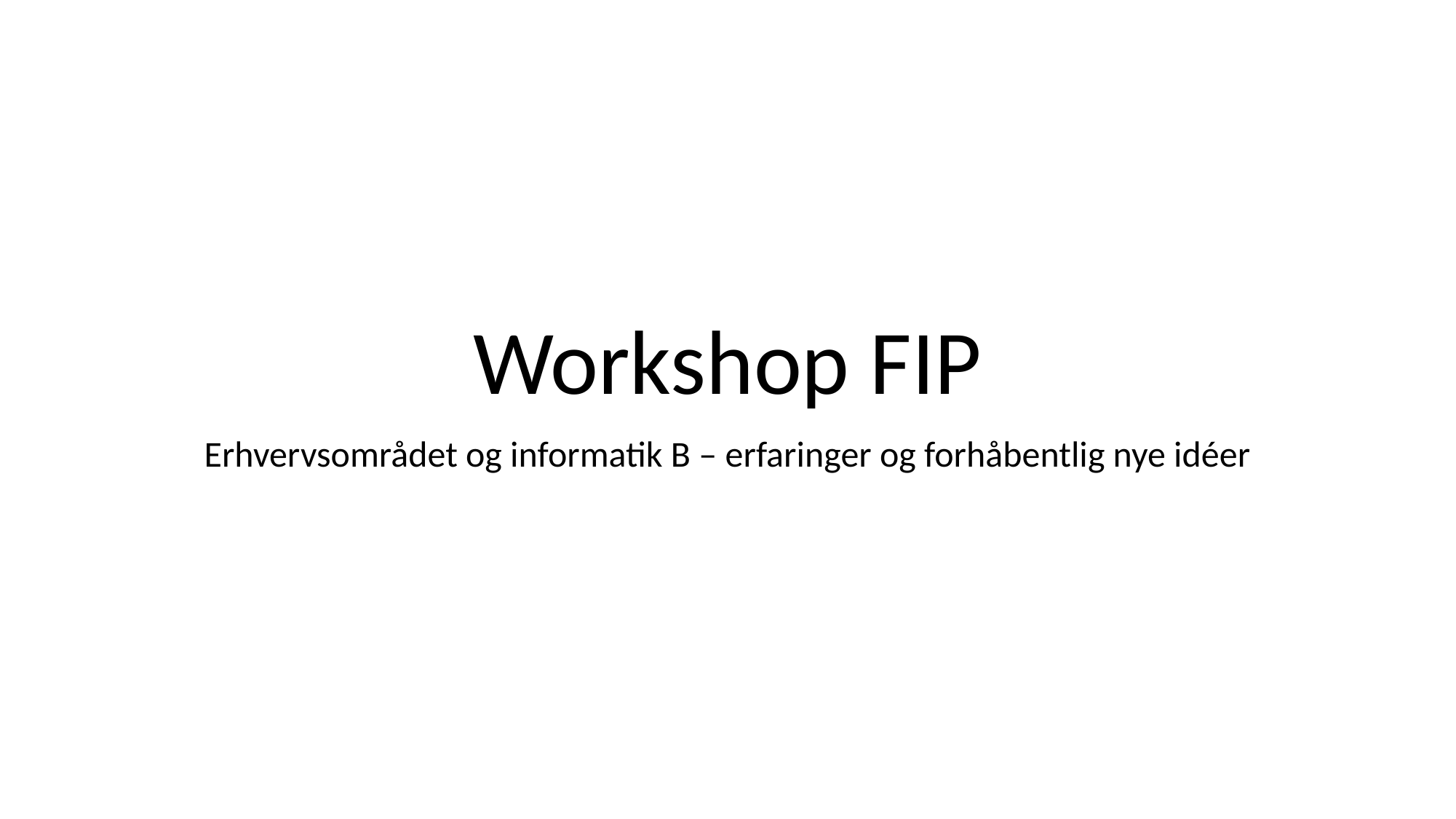

# Workshop FIP
Erhvervsområdet og informatik B – erfaringer og forhåbentlig nye idéer